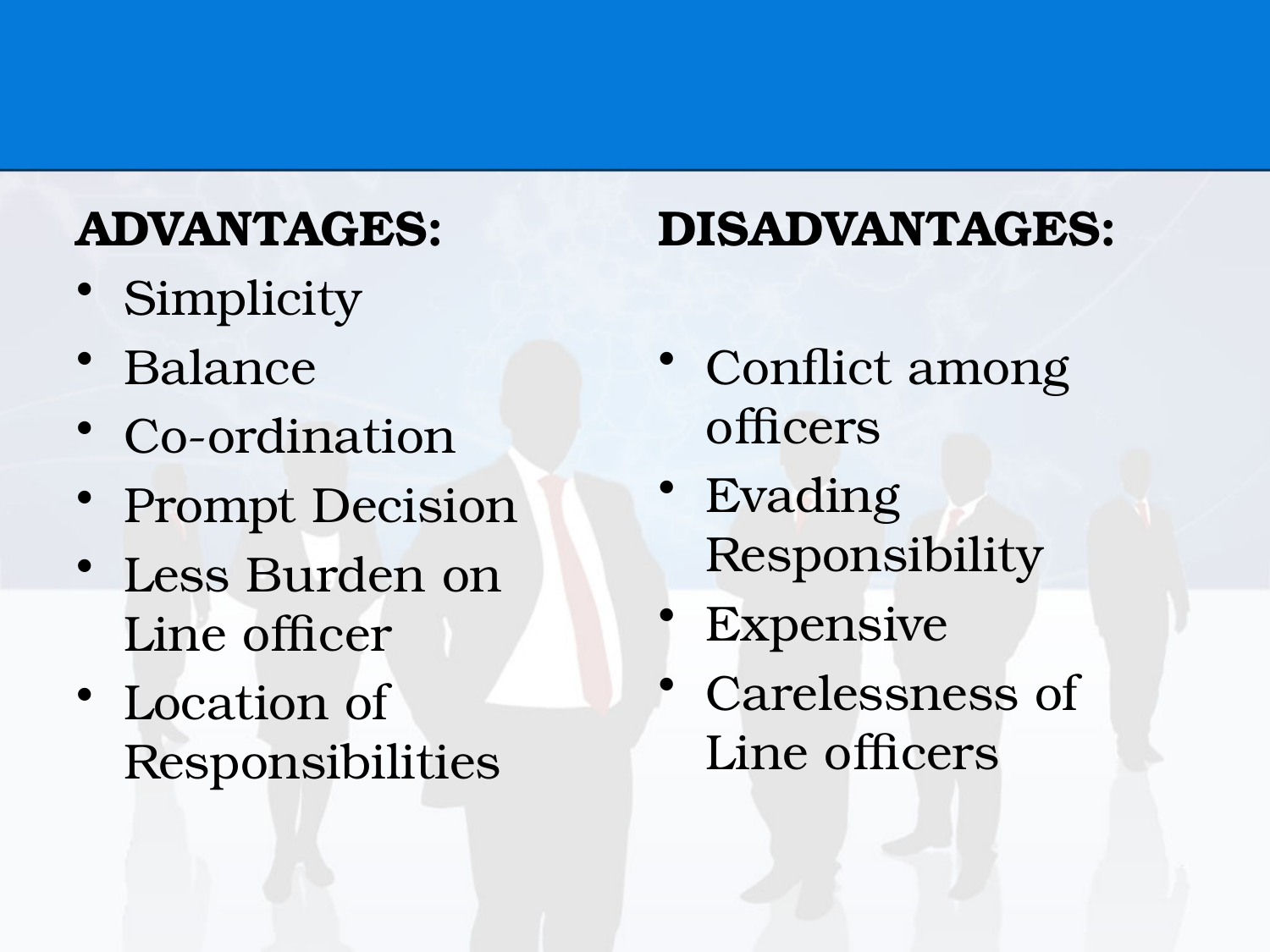

#
ADVANTAGES:
Simplicity
Balance
Co-ordination
Prompt Decision
Less Burden on Line officer
Location of Responsibilities
DISADVANTAGES:

Conflict among officers
Evading Responsibility
Expensive
Carelessness of Line officers